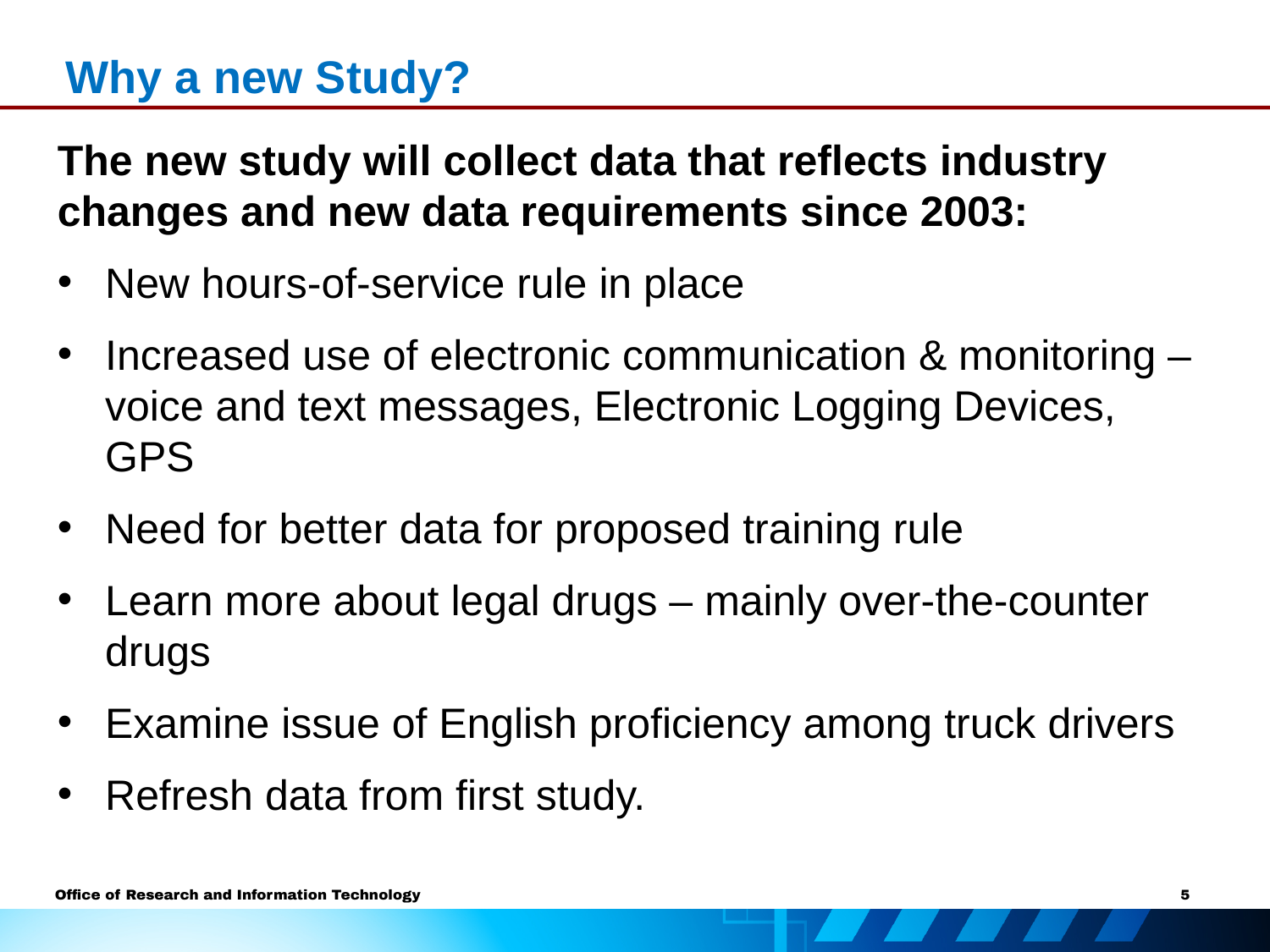

# Why a new Study?
The new study will collect data that reflects industry
changes and new data requirements since 2003:
New hours-of-service rule in place
Increased use of electronic communication & monitoring – voice and text messages, Electronic Logging Devices,  GPS
Need for better data for proposed training rule
Learn more about legal drugs – mainly over-the-counter drugs
Examine issue of English proficiency among truck drivers
Refresh data from first study.